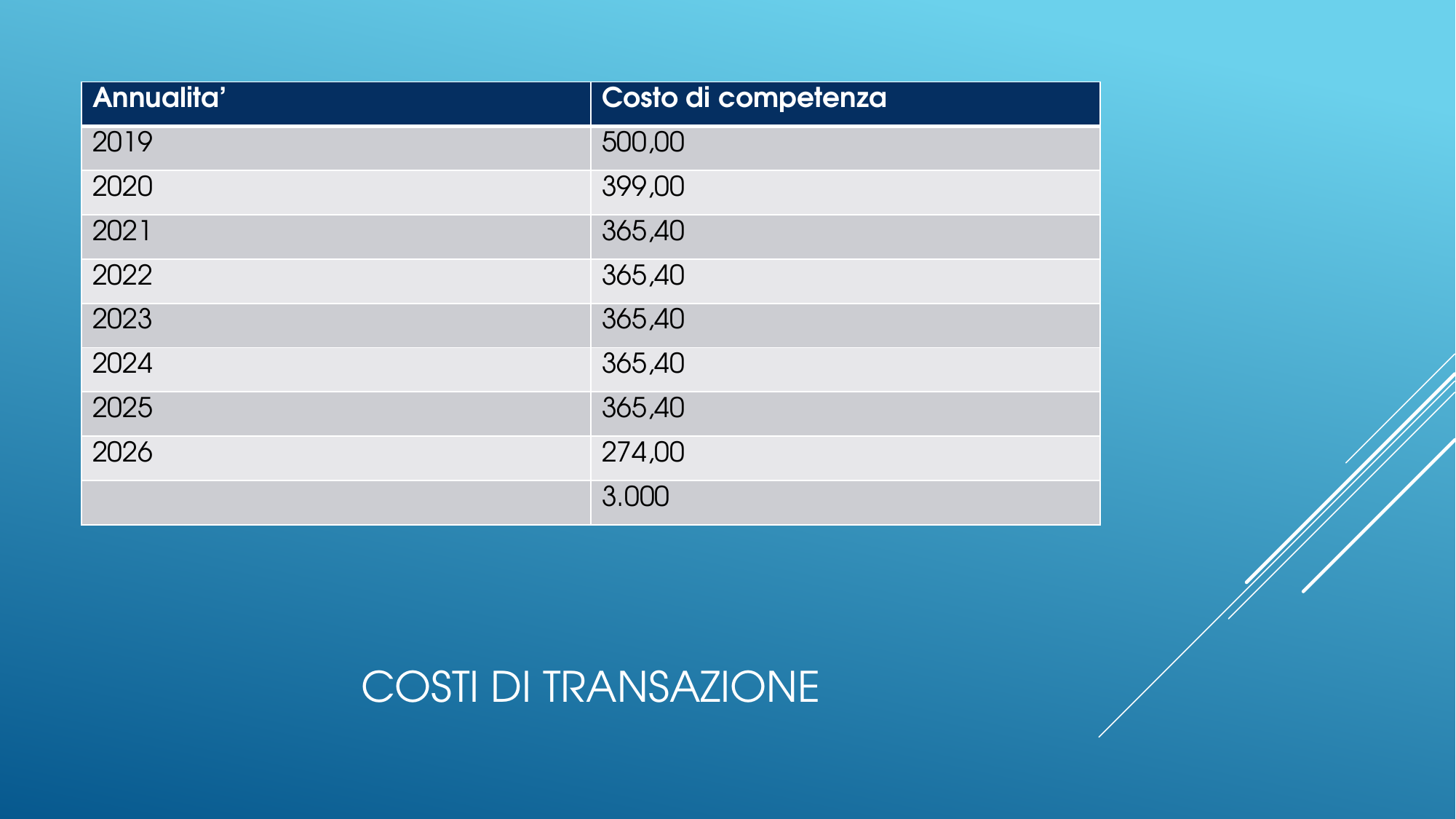

| Annualita’ | Costo di competenza |
| --- | --- |
| 2019 | 500,00 |
| 2020 | 399,00 |
| 2021 | 365,40 |
| 2022 | 365,40 |
| 2023 | 365,40 |
| 2024 | 365,40 |
| 2025 | 365,40 |
| 2026 | 274,00 |
|  | 3.000 |
# Costi di transazione